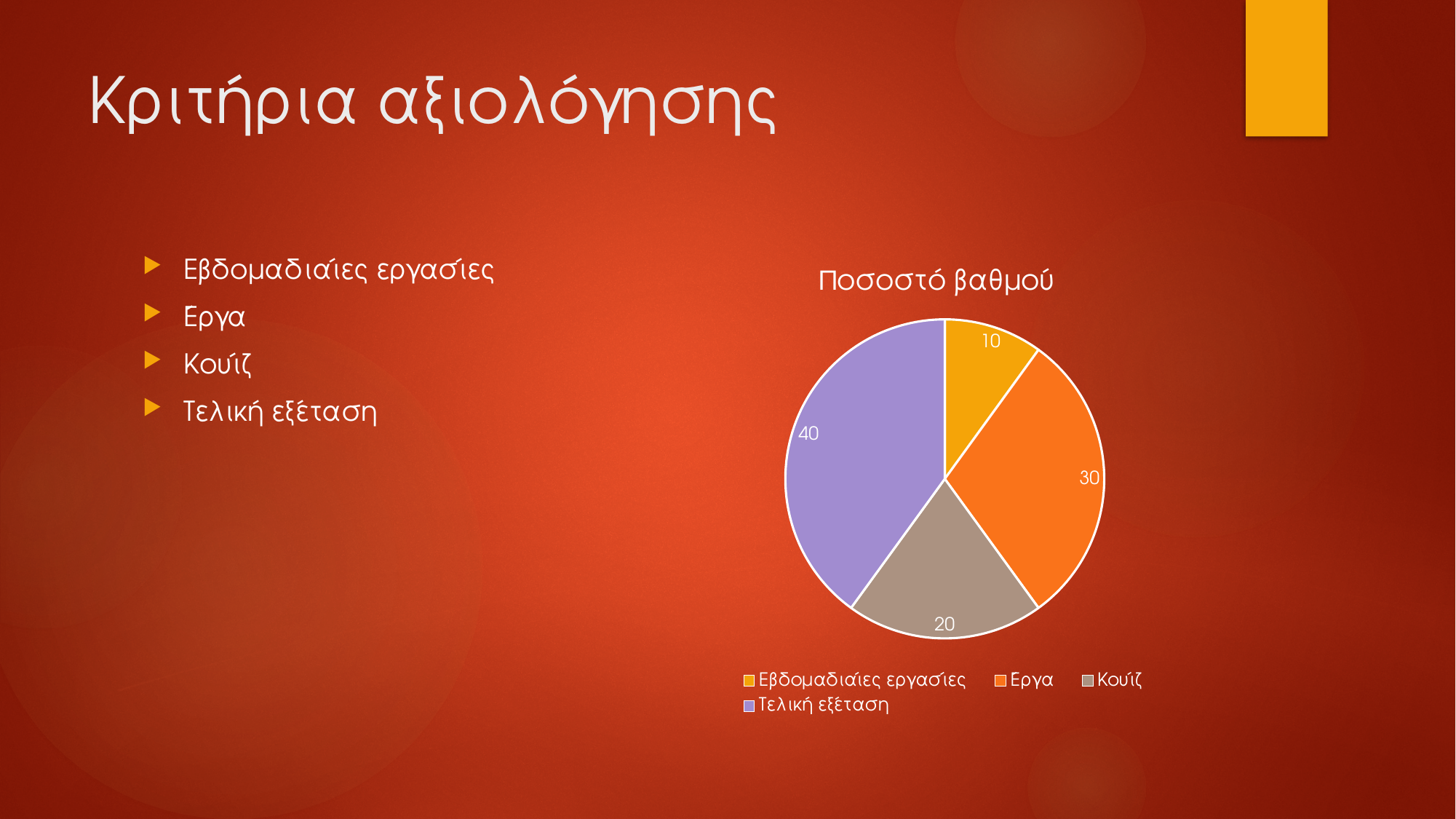

# Κριτήρια αξιολόγησης

### Chart:

| Category | Ποσοστό βαθμού |
|---|---|
| Εβδομαδιαίες εργασίες | 10.0 |
| Έργα | 30.0 |
| Κουίζ | 20.0 |
| Τελική εξέταση | 40.0 |
Εβδομαδιαίες εργασίες
Έργα
Κουίζ
Τελική εξέταση